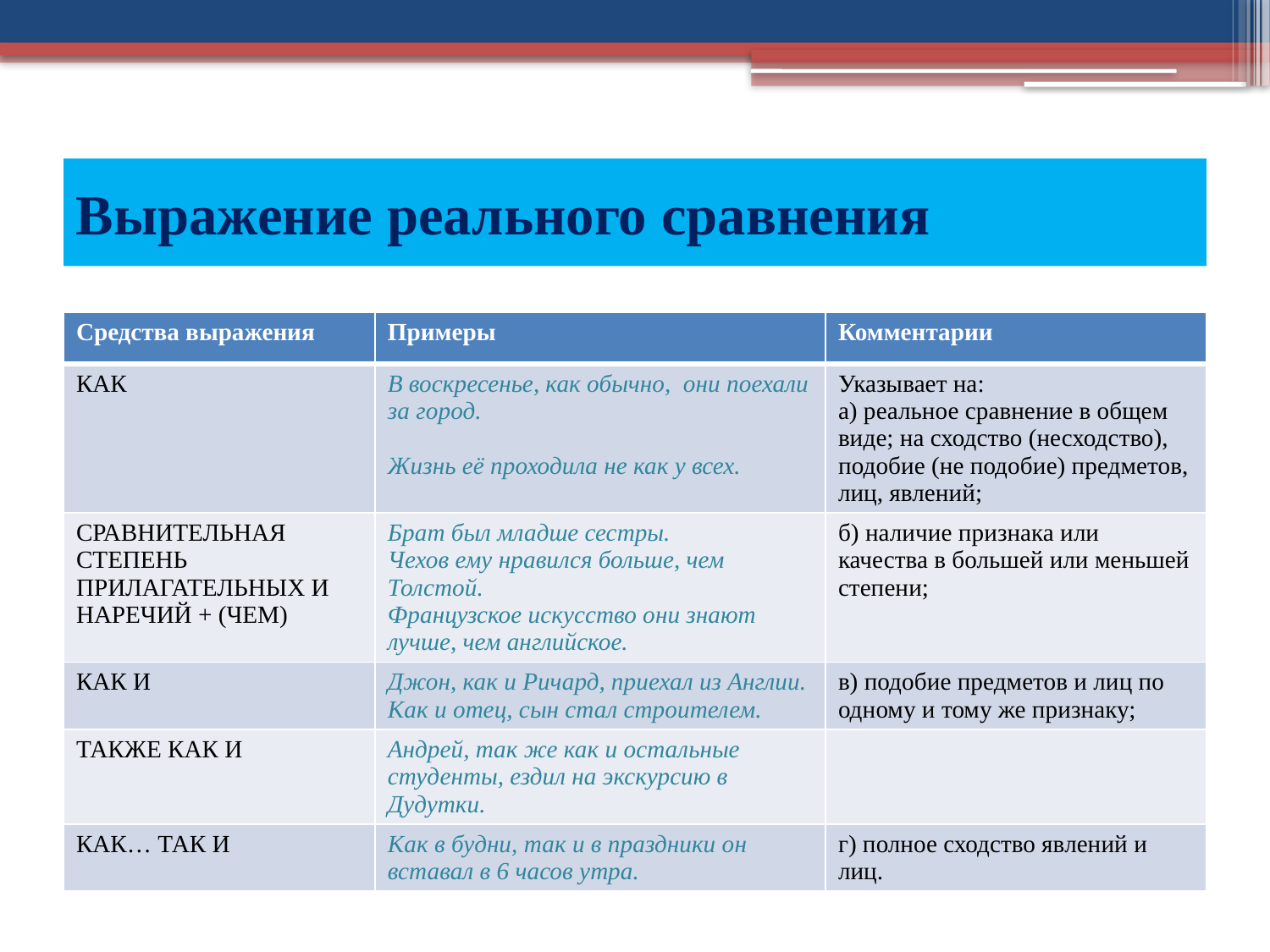

# Выражение реального сравнения
| Средства выражения | Примеры | Комментарии |
| --- | --- | --- |
| КАК | В воскресенье, как обычно, они поехали за город. Жизнь её проходила не как у всех. | Указывает на: а) реальное сравнение в общем виде; на сходство (несходство), подобие (не подобие) предметов, лиц, явлений; |
| СРАВНИТЕЛЬНАЯ СТЕПЕНЬ ПРИЛАГАТЕЛЬНЫХ И НАРЕЧИЙ + (ЧЕМ) | Брат был младше сестры. Чехов ему нравился больше, чем Толстой. Французское искусство они знают лучше, чем английское. | б) наличие признака или качества в большей или меньшей степени; |
| КАК И | Джон, как и Ричард, приехал из Англии. Как и отец, сын стал строителем. | в) подобие предметов и лиц по одному и тому же признаку; |
| ТАКЖЕ КАК И | Андрей, так же как и остальные студенты, ездил на экскурсию в Дудутки. |  |
| КАК… ТАК И | Как в будни, так и в праздники он вставал в 6 часов утра. | г) полное сходство явлений и лиц. |